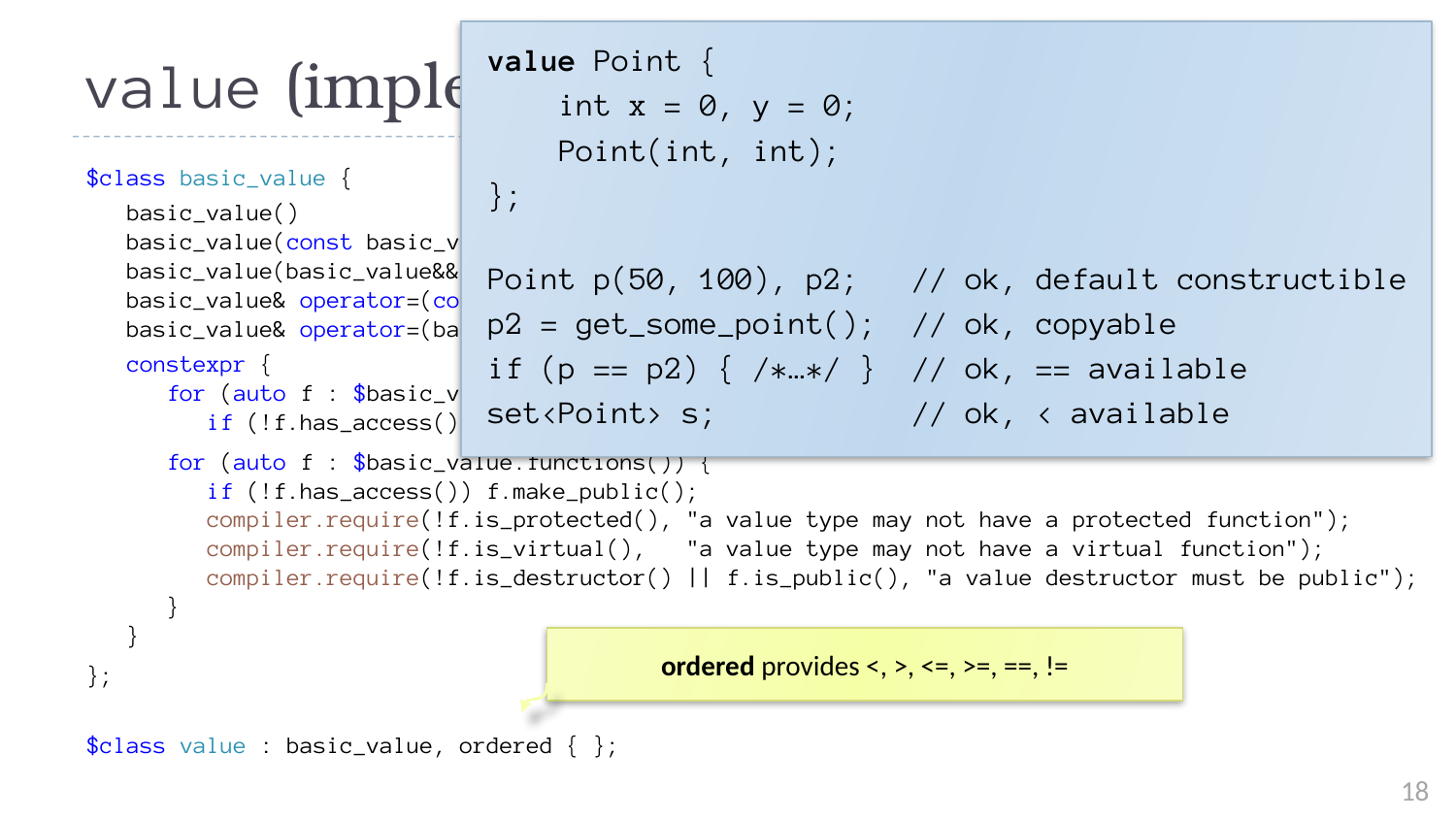

value Point {
    int x = 0, y = 0;
    Point(int, int);
};
Point p(50, 100), p2;   // ok, default constructible
p2 = get_some_point();  // ok, copyable
if (p == p2) { /*…*/ }  // ok, == available
set<Point> s;           // ok, < available
# value (implementation)
$class basic_value {
   basic_value()                                   = default;
   basic_value(const basic_value& that)            = default;
   basic_value(basic_value&& that)                 = default;
   basic_value& operator=(const basic_value& that) = default;
   basic_value& operator=(basic_value&& that)      = default;
   constexpr {
      for (auto f : $basic_value.variables())
         if (!f.has_access()) f.make_private();
      for (auto f : $basic_value.functions()) {
         if (!f.has_access()) f.make_public();
         compiler.require(!f.is_protected(), "a value type may not have a protected function");
         compiler.require(!f.is_virtual(),   "a value type may not have a virtual function");
         compiler.require(!f.is_destructor() || f.is_public(), "a value destructor must be public");
      }
   }
};

$class value : basic_value, ordered { };
ordered provides <, >, <=, >=, ==, !=
18